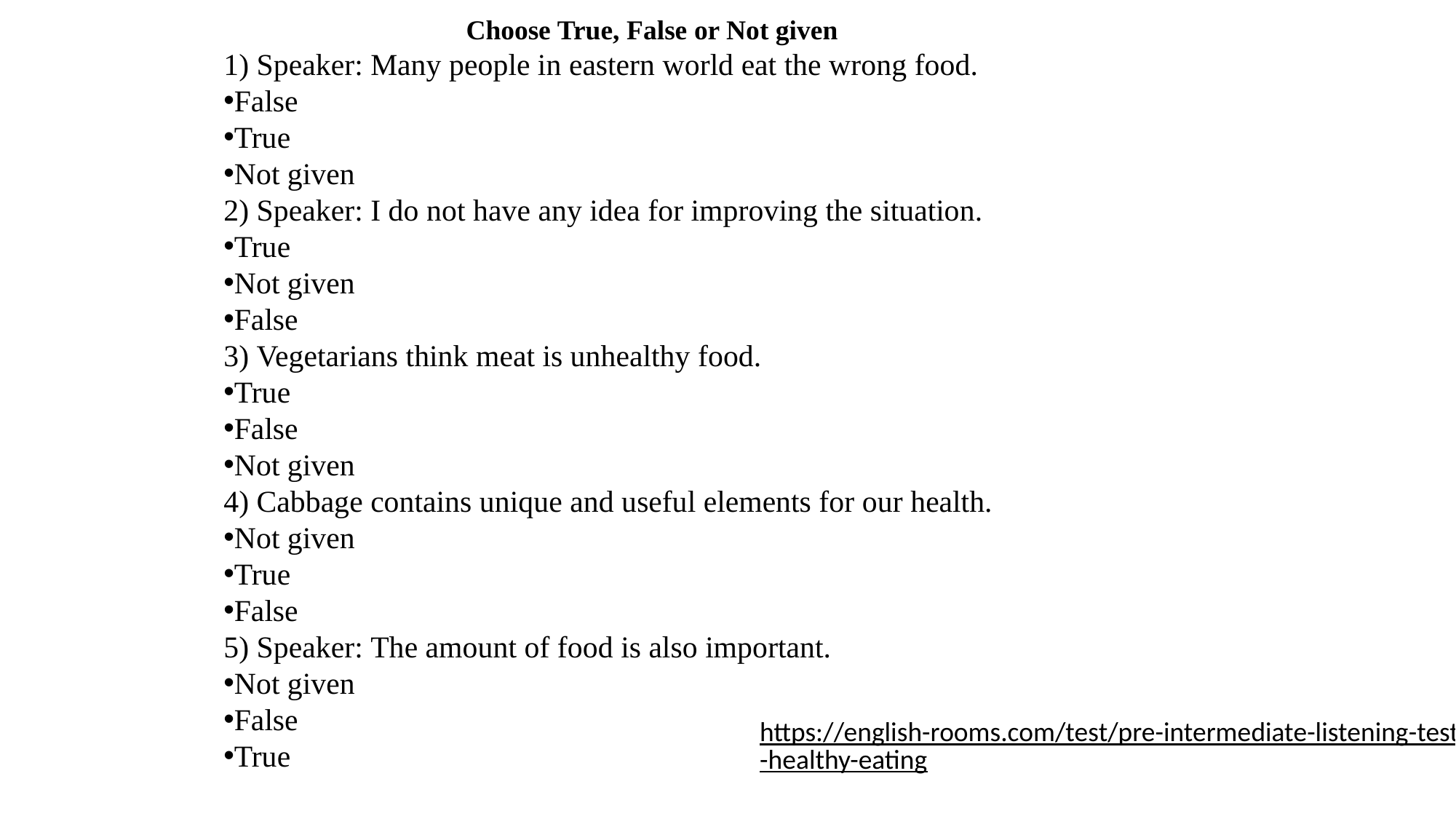

Choose True, False or Not given
1) Speaker: Many people in eastern world eat the wrong food.
False
True
Not given
2) Speaker: I do not have any idea for improving the situation.
True
Not given
False
3) Vegetarians think meat is unhealthy food.
True
False
Not given
4) Cabbage contains unique and useful elements for our health.
Not given
True
False
5) Speaker: The amount of food is also important.
Not given
False
True
https://english-rooms.com/test/pre-intermediate-listening-test-healthy-eating